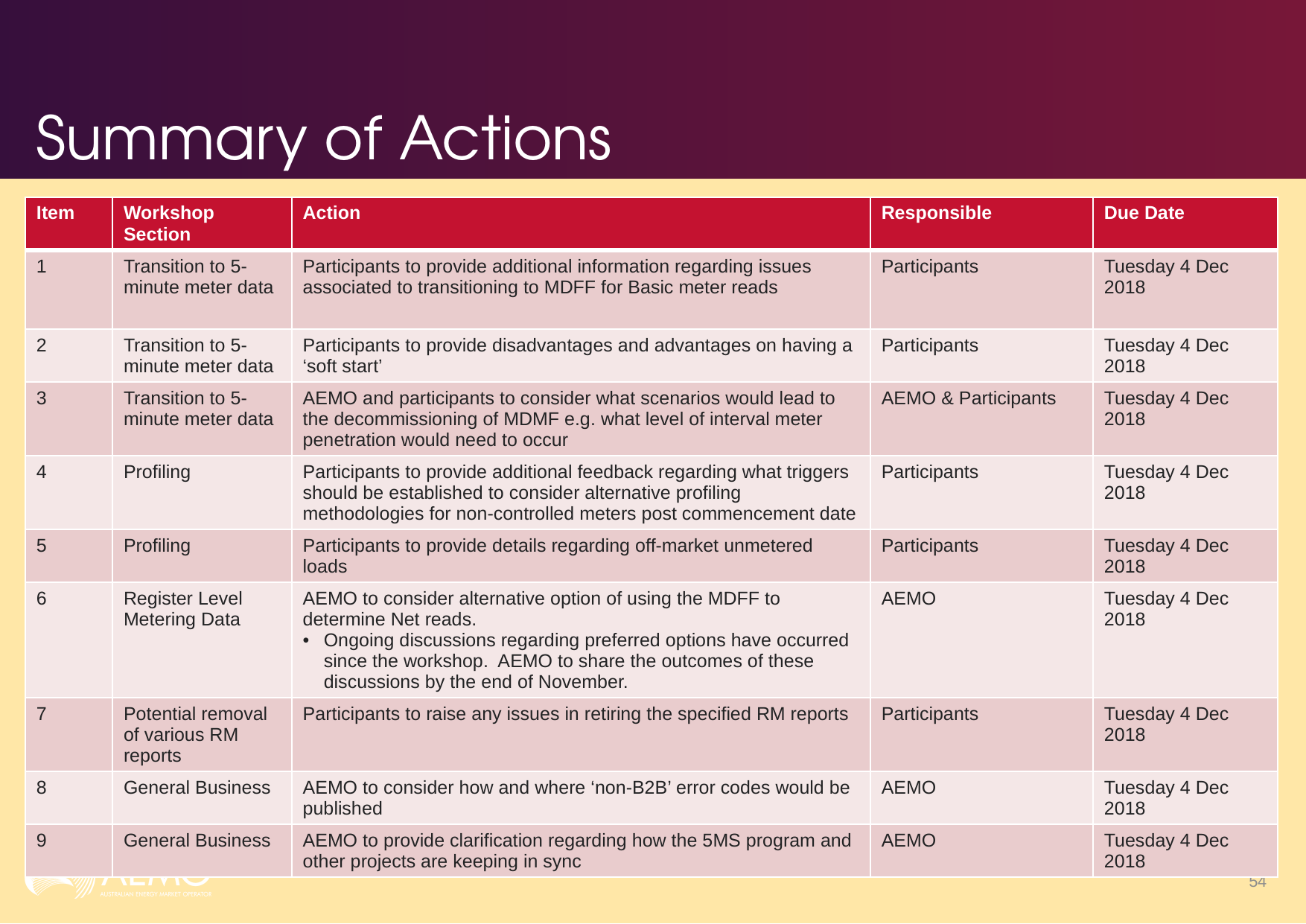

# Summary of Actions
| Item | Workshop Section | Action | Responsible | Due Date |
| --- | --- | --- | --- | --- |
| 1 | Transition to 5-minute meter data | Participants to provide additional information regarding issues associated to transitioning to MDFF for Basic meter reads | Participants | Tuesday 4 Dec 2018 |
| 2 | Transition to 5-minute meter data | Participants to provide disadvantages and advantages on having a ‘soft start’ | Participants | Tuesday 4 Dec 2018 |
| 3 | Transition to 5-minute meter data | AEMO and participants to consider what scenarios would lead to the decommissioning of MDMF e.g. what level of interval meter penetration would need to occur | AEMO & Participants | Tuesday 4 Dec 2018 |
| 4 | Profiling | Participants to provide additional feedback regarding what triggers should be established to consider alternative profiling methodologies for non-controlled meters post commencement date | Participants | Tuesday 4 Dec 2018 |
| 5 | Profiling | Participants to provide details regarding off-market unmetered loads | Participants | Tuesday 4 Dec 2018 |
| 6 | Register Level Metering Data | AEMO to consider alternative option of using the MDFF to determine Net reads. Ongoing discussions regarding preferred options have occurred since the workshop. AEMO to share the outcomes of these discussions by the end of November. | AEMO | Tuesday 4 Dec 2018 |
| 7 | Potential removal of various RM reports | Participants to raise any issues in retiring the specified RM reports | Participants | Tuesday 4 Dec 2018 |
| 8 | General Business | AEMO to consider how and where ‘non-B2B’ error codes would be published | AEMO | Tuesday 4 Dec 2018 |
| 9 | General Business | AEMO to provide clarification regarding how the 5MS program and other projects are keeping in sync | AEMO | Tuesday 4 Dec 2018 |
54